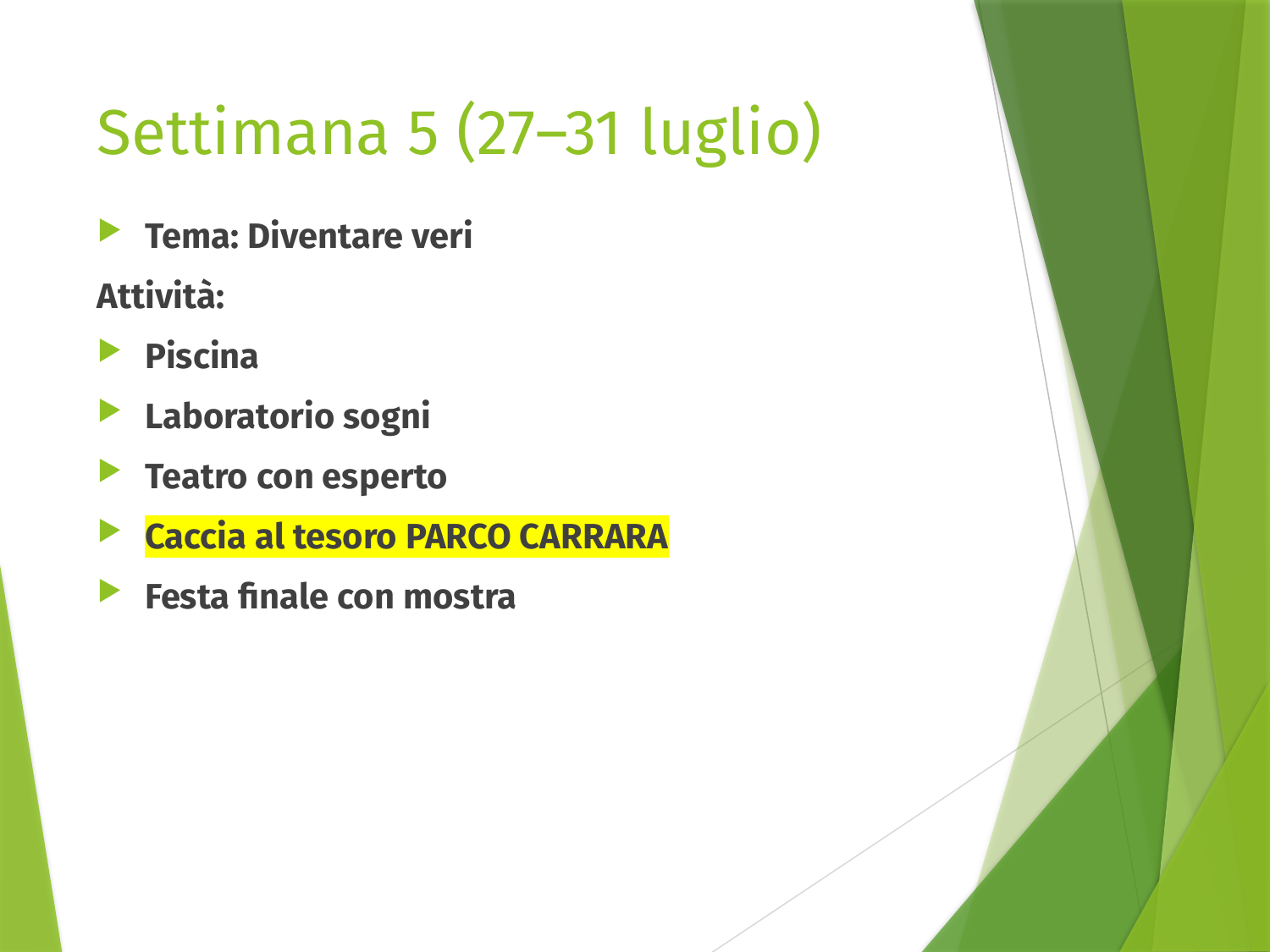

# Settimana 5 (27–31 luglio)
Tema: Diventare veri
Attività:
Piscina
Laboratorio sogni
Teatro con esperto
Caccia al tesoro PARCO CARRARA
Festa finale con mostra